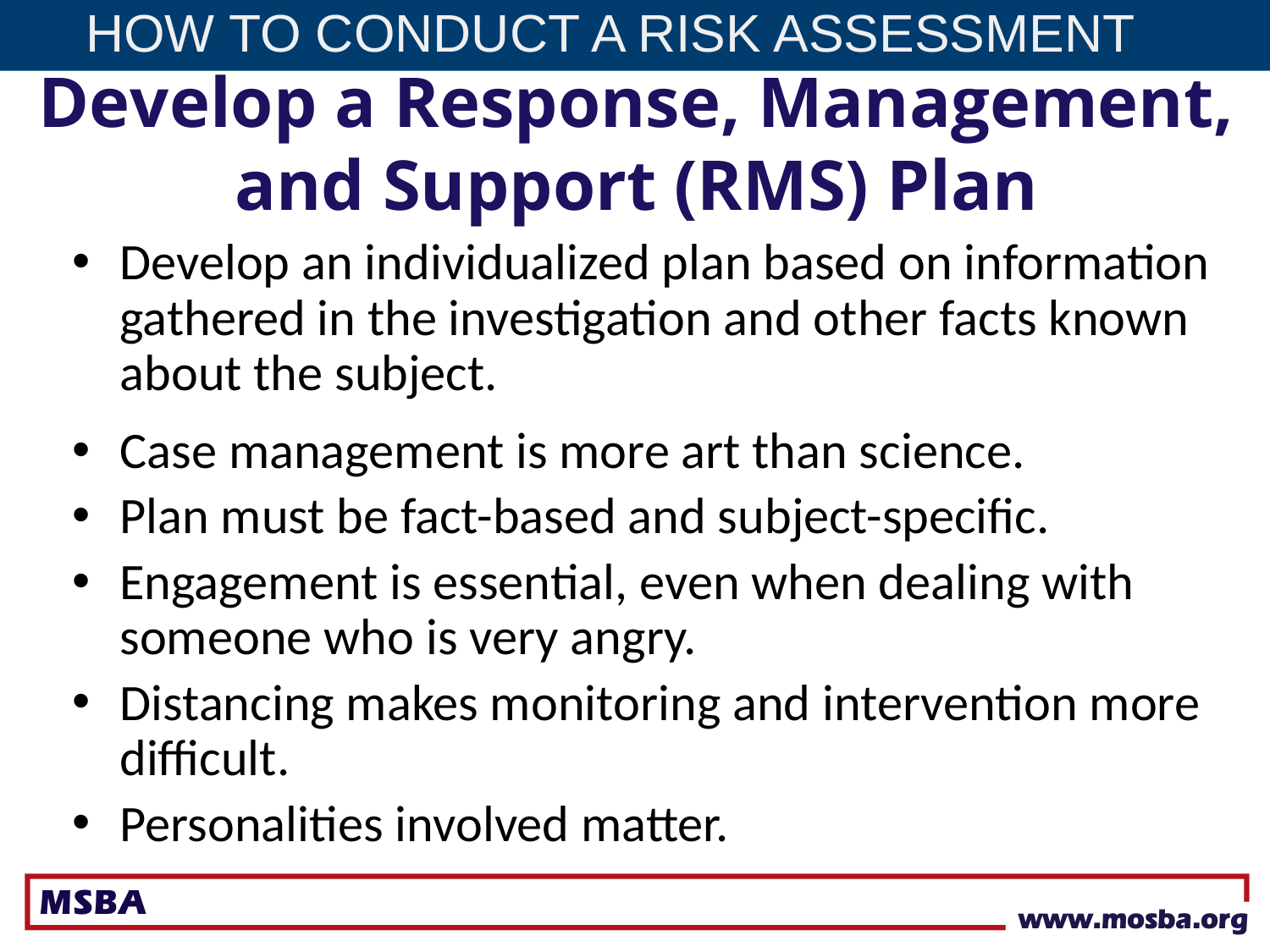

HOW TO CONDUCT A RISK ASSESSMENT
Develop a Response, Management, and Support (RMS) Plan
Develop an individualized plan based on information gathered in the investigation and other facts known about the subject.

Case management is more art than science.
Plan must be fact-based and subject-specific.
Engagement is essential, even when dealing with someone who is very angry.
Distancing makes monitoring and intervention more difficult.
Personalities involved matter.